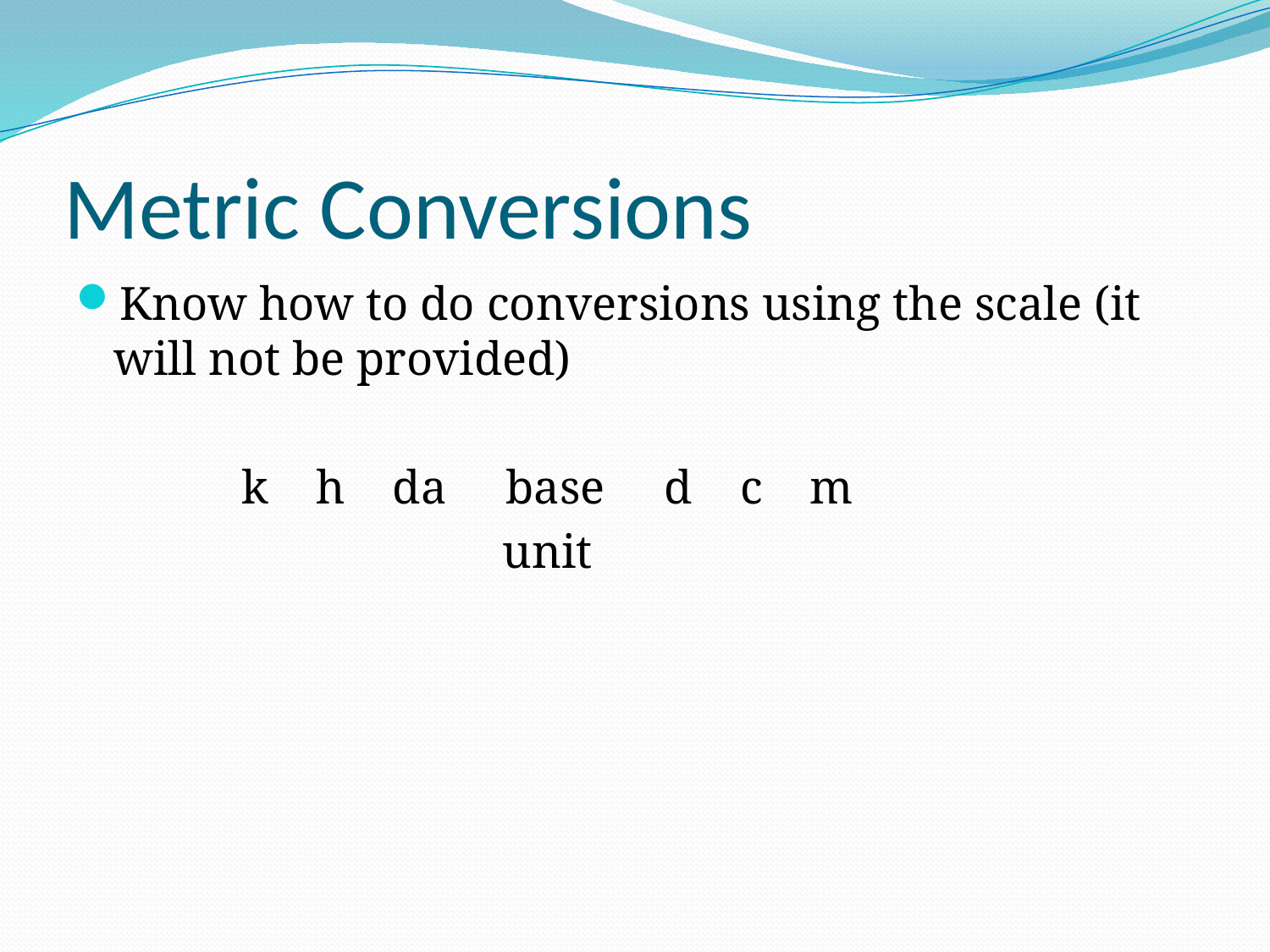

# Metric Conversions
Know how to do conversions using the scale (it will not be provided)

              k    h    da     base     d    c    m
                                    unit